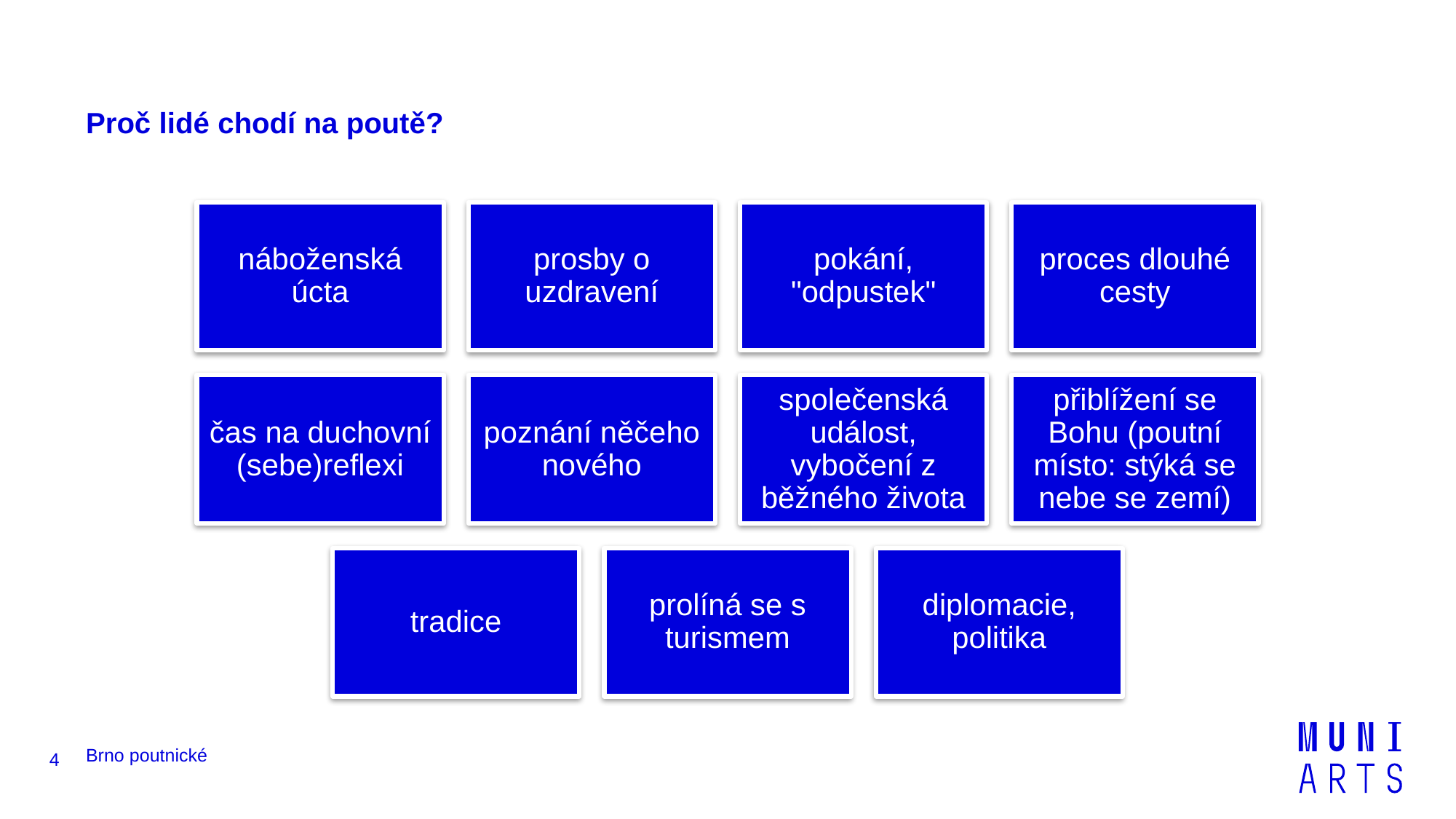

# Proč lidé chodí na poutě?
náboženská úcta
prosby o uzdravení
pokání, "odpustek"
proces dlouhé cesty
čas na duchovní (sebe)reflexi
poznání něčeho nového
společenská událost, vybočení z běžného života
přiblížení se Bohu (poutní místo: stýká se nebe se zemí)
tradice
prolíná se s turismem
diplomacie, politika
4
Brno poutnické